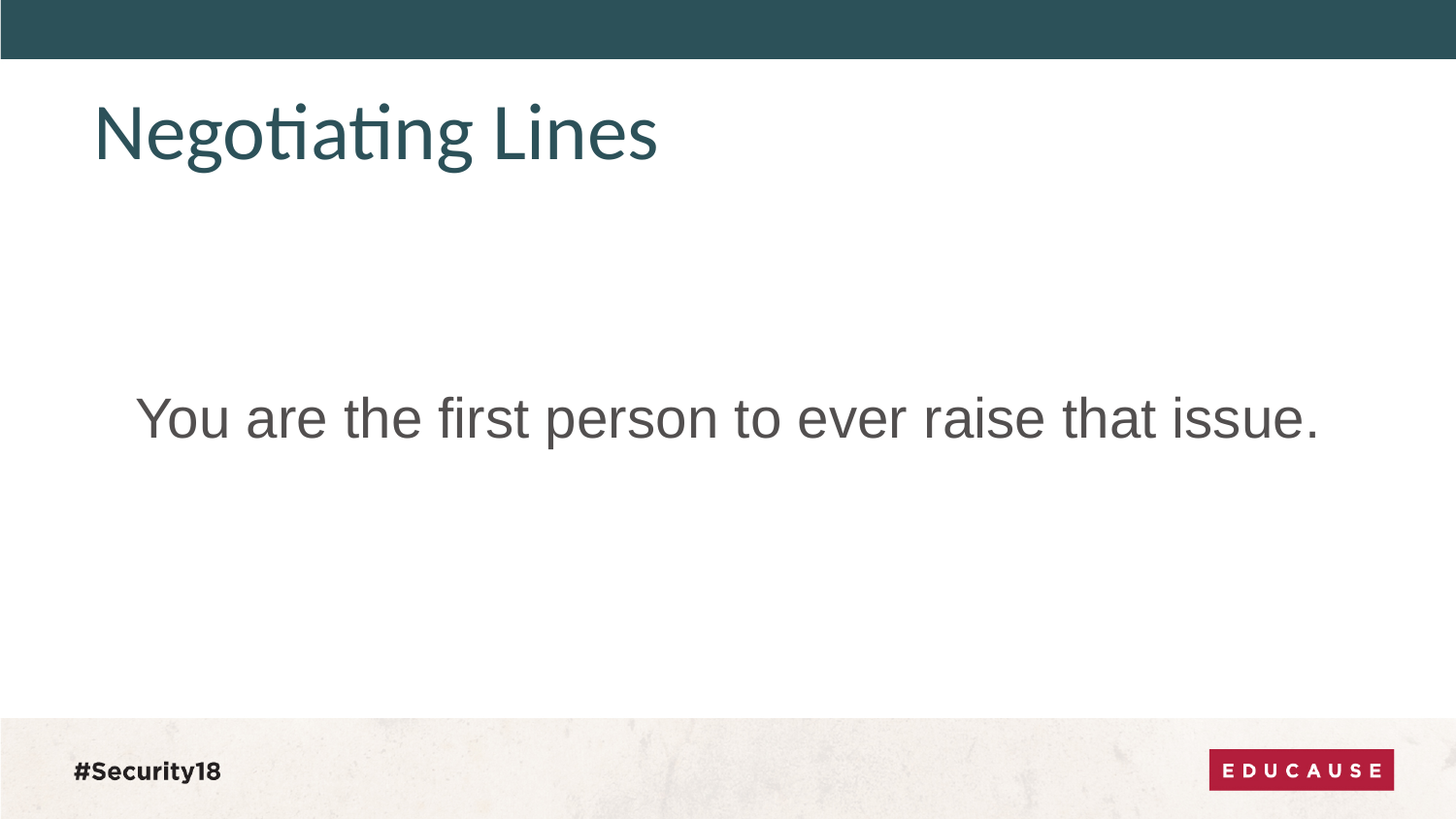

# Negotiating Lines

You are the first person to ever raise that issue.